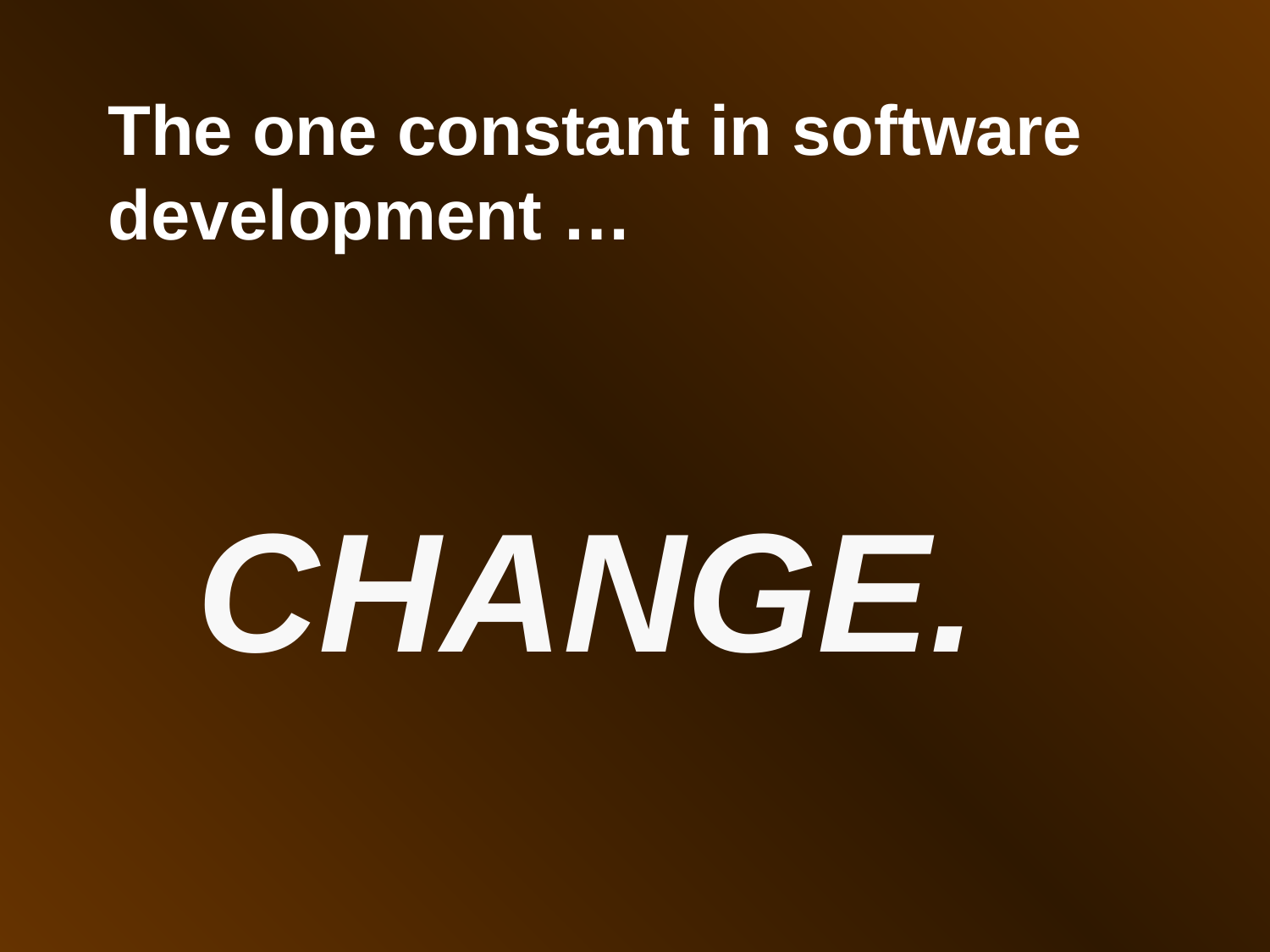

# The one constant in software development …
CHANGE.